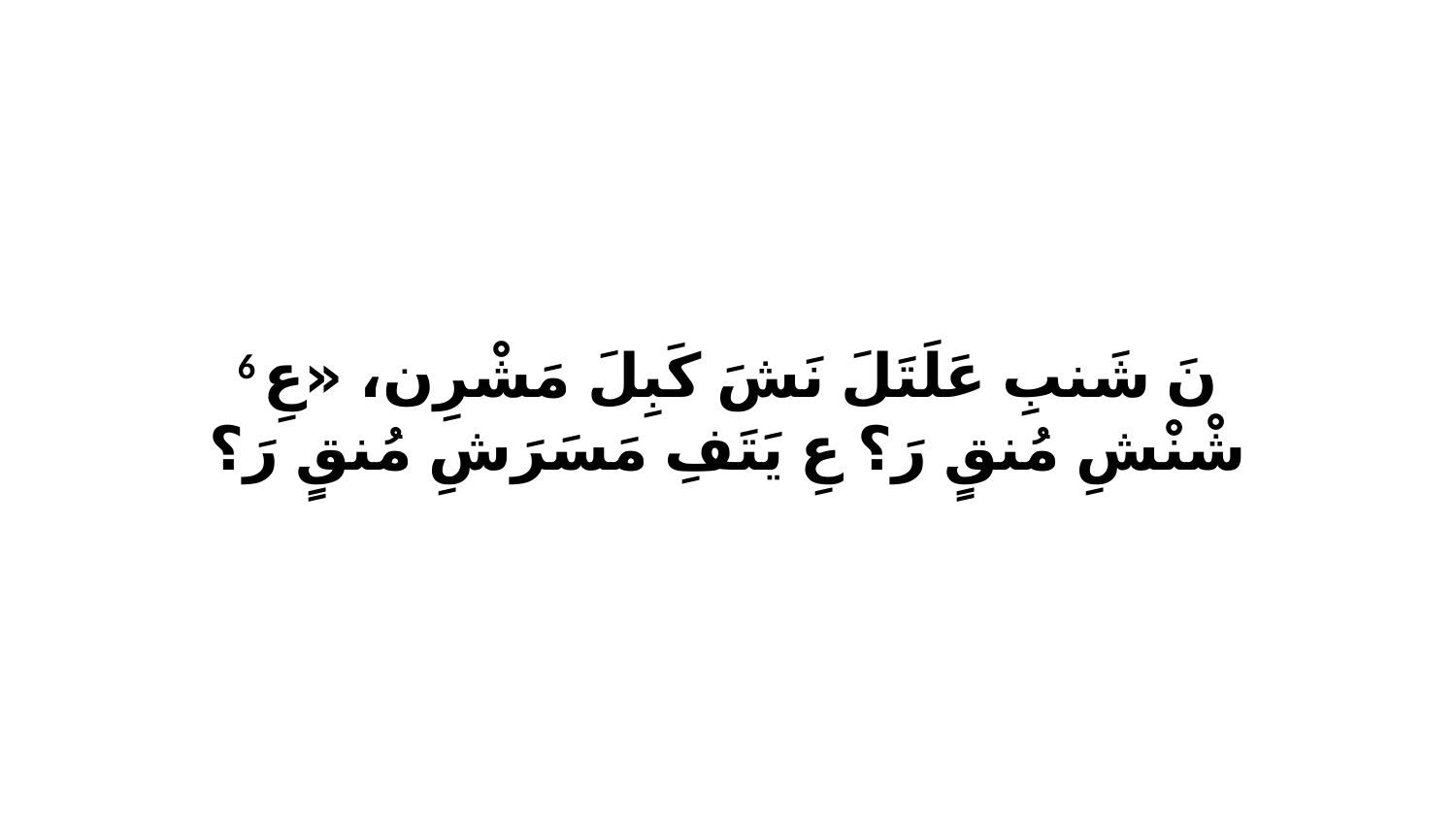

6 نَ شَنبِ عَلَتَلَ نَشَ كَبِلَ مَشْرِن، «عِ شْنْشِ مُنقٍ رَ؟ عِ يَتَفِ مَسَرَشِ مُنقٍ رَ؟